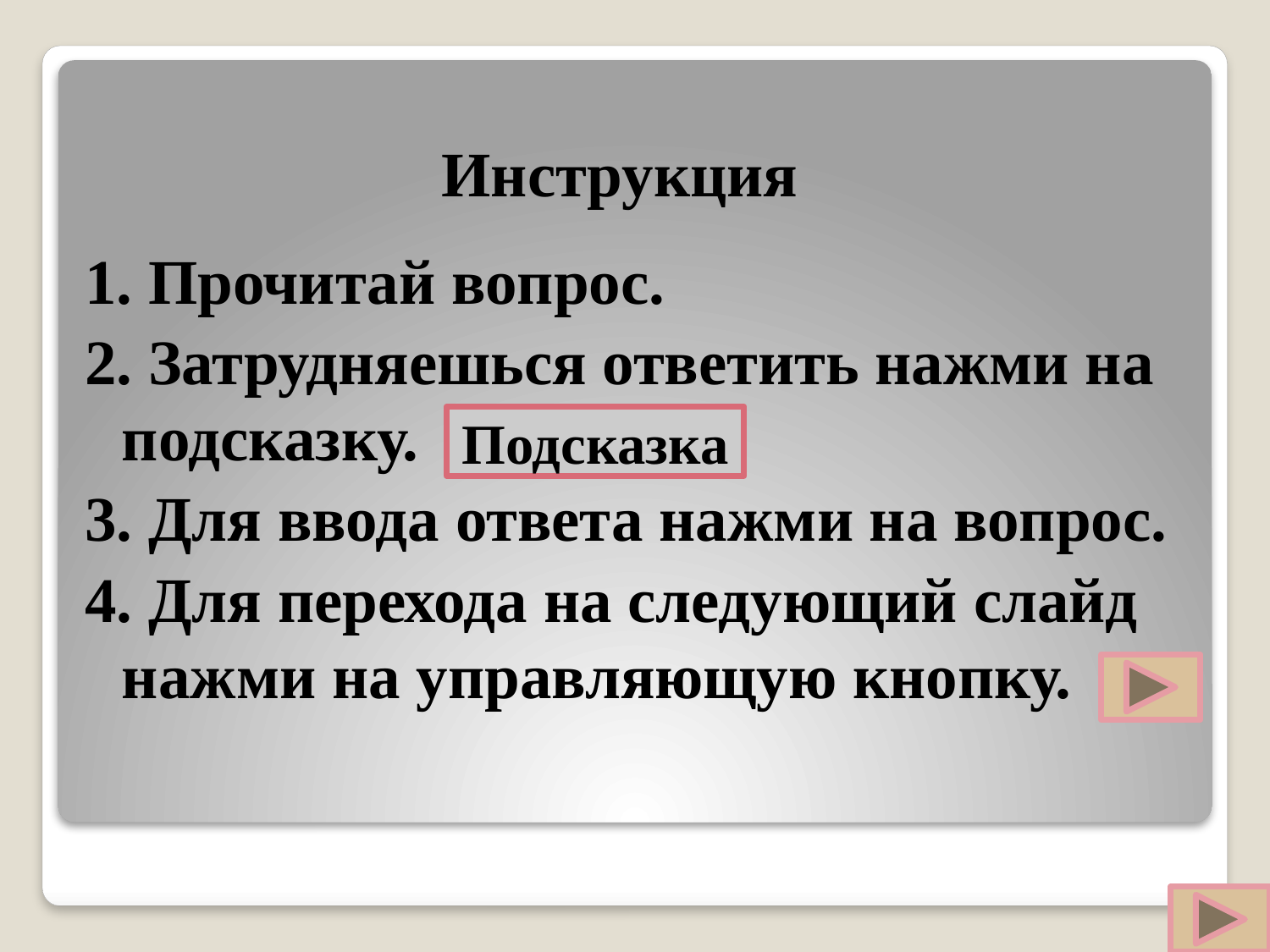

# Инструкция
1. Прочитай вопрос.
2. Затрудняешься ответить нажми на подсказку.
3. Для ввода ответа нажми на вопрос.
4. Для перехода на следующий слайд нажми на управляющую кнопку.
Подсказка